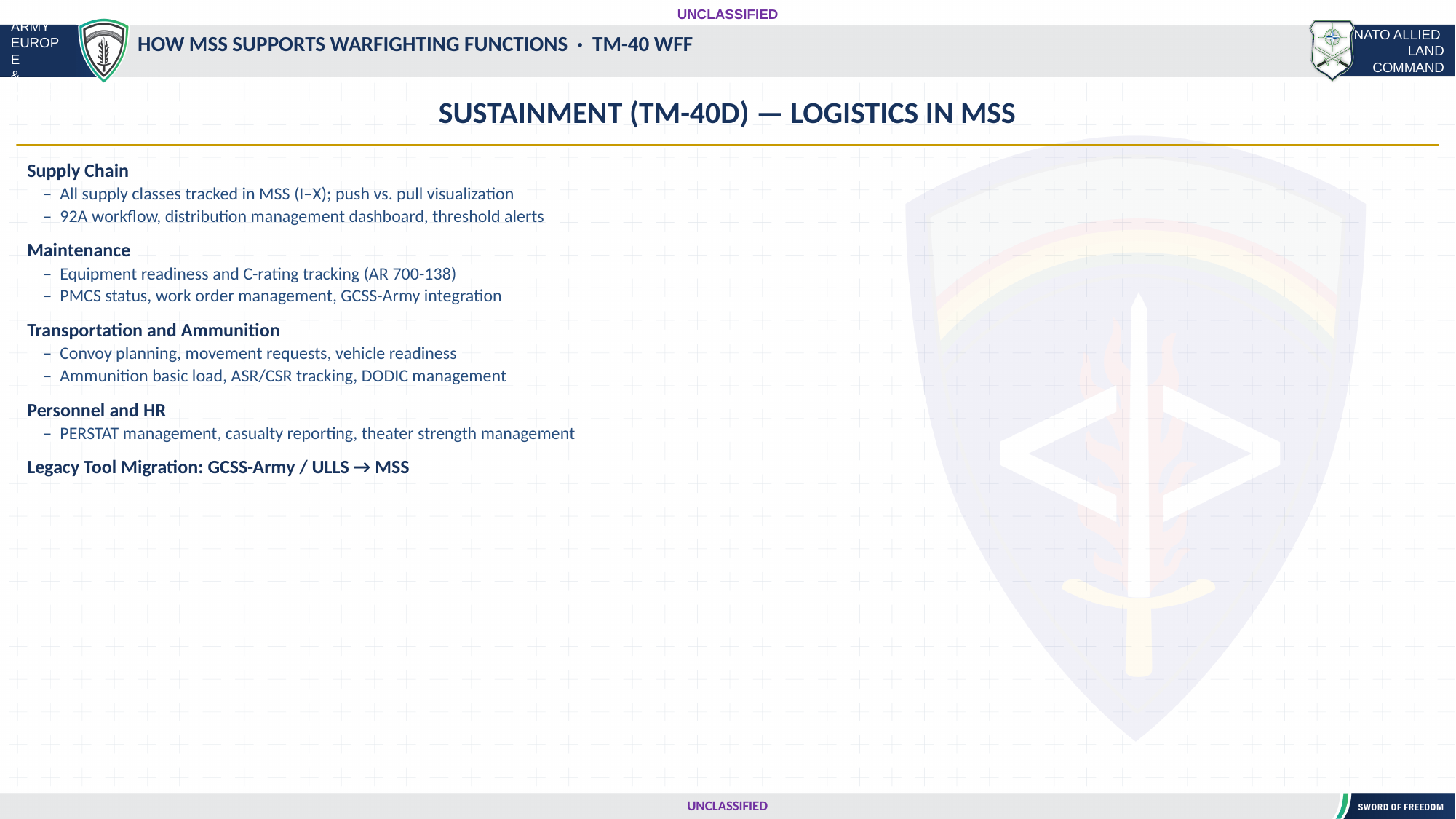

UNCLASSIFIED
#
HOW MSS SUPPORTS WARFIGHTING FUNCTIONS  ·  TM-40 WFF
SUSTAINMENT (TM-40D) — LOGISTICS IN MSS

Supply Chain
    –  All supply classes tracked in MSS (I–X); push vs. pull visualization
    –  92A workflow, distribution management dashboard, threshold alerts
Maintenance
    –  Equipment readiness and C-rating tracking (AR 700-138)
    –  PMCS status, work order management, GCSS-Army integration
Transportation and Ammunition
    –  Convoy planning, movement requests, vehicle readiness
    –  Ammunition basic load, ASR/CSR tracking, DODIC management
Personnel and HR
    –  PERSTAT management, casualty reporting, theater strength management
Legacy Tool Migration: GCSS-Army / ULLS → MSS
UNCLASSIFIED